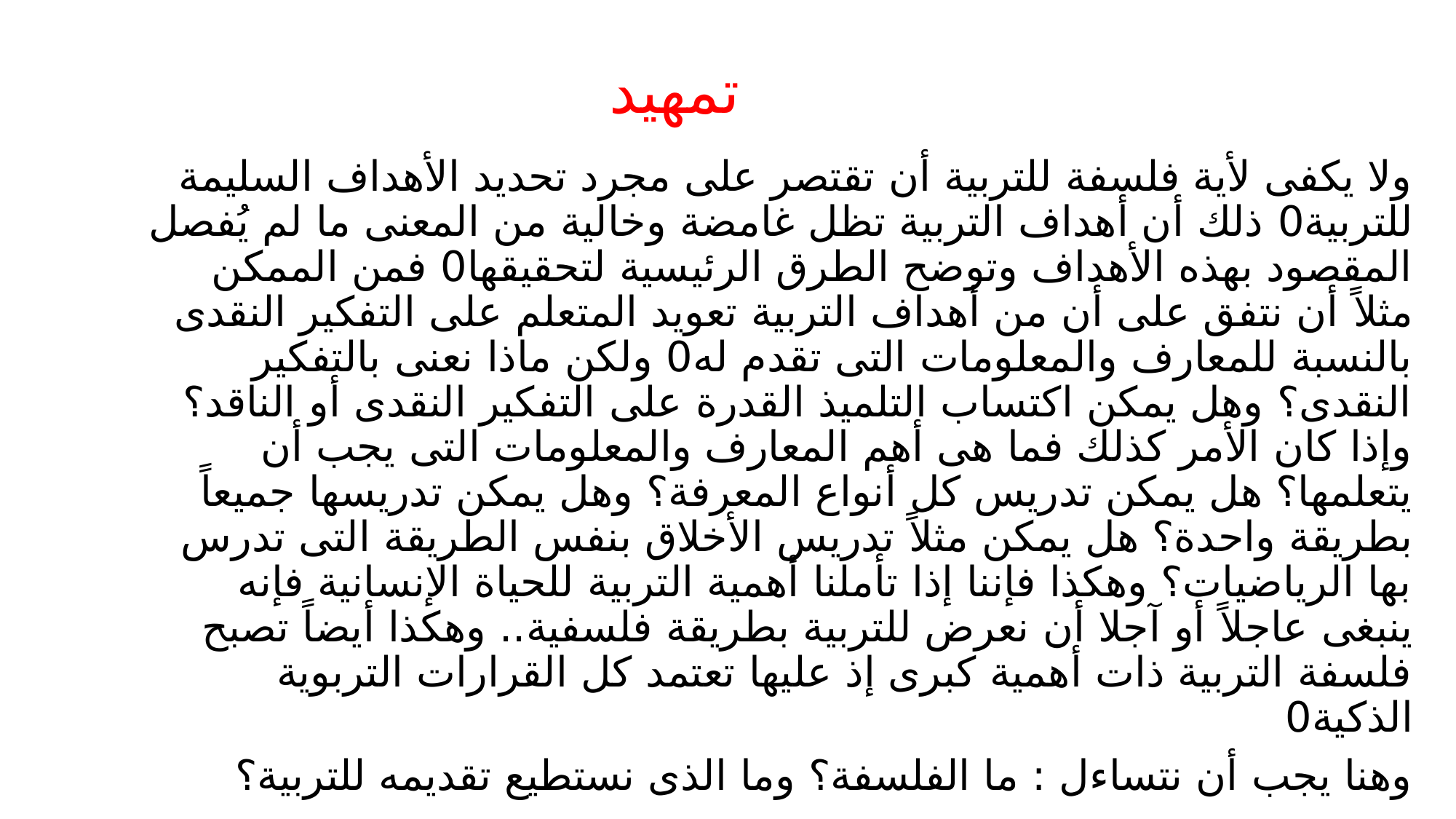

# تمهيد
ولا يكفى لأية فلسفة للتربية أن تقتصر على مجرد تحديد الأهداف السليمة للتربية0 ذلك أن أهداف التربية تظل غامضة وخالية من المعنى ما لم يُفصل المقصود بهذه الأهداف وتوضح الطرق الرئيسية لتحقيقها0 فمن الممكن مثلاً أن نتفق على أن من أهداف التربية تعويد المتعلم على التفكير النقدى بالنسبة للمعارف والمعلومات التى تقدم له0 ولكن ماذا نعنى بالتفكير النقدى؟ وهل يمكن اكتساب التلميذ القدرة على التفكير النقدى أو الناقد؟ وإذا كان الأمر كذلك فما هى أهم المعارف والمعلومات التى يجب أن يتعلمها؟ هل يمكن تدريس كل أنواع المعرفة؟ وهل يمكن تدريسها جميعاً بطريقة واحدة؟ هل يمكن مثلاً تدريس الأخلاق بنفس الطريقة التى تدرس بها الرياضيات؟ وهكذا فإننا إذا تأملنا أهمية التربية للحياة الإنسانية فإنه ينبغى عاجلاً أو آجلا أن نعرض للتربية بطريقة فلسفية.. وهكذا أيضاً تصبح فلسفة التربية ذات أهمية كبرى إذ عليها تعتمد كل القرارات التربوية الذكية0
وهنا يجب أن نتساءل : ما الفلسفة؟ وما الذى نستطيع تقديمه للتربية؟